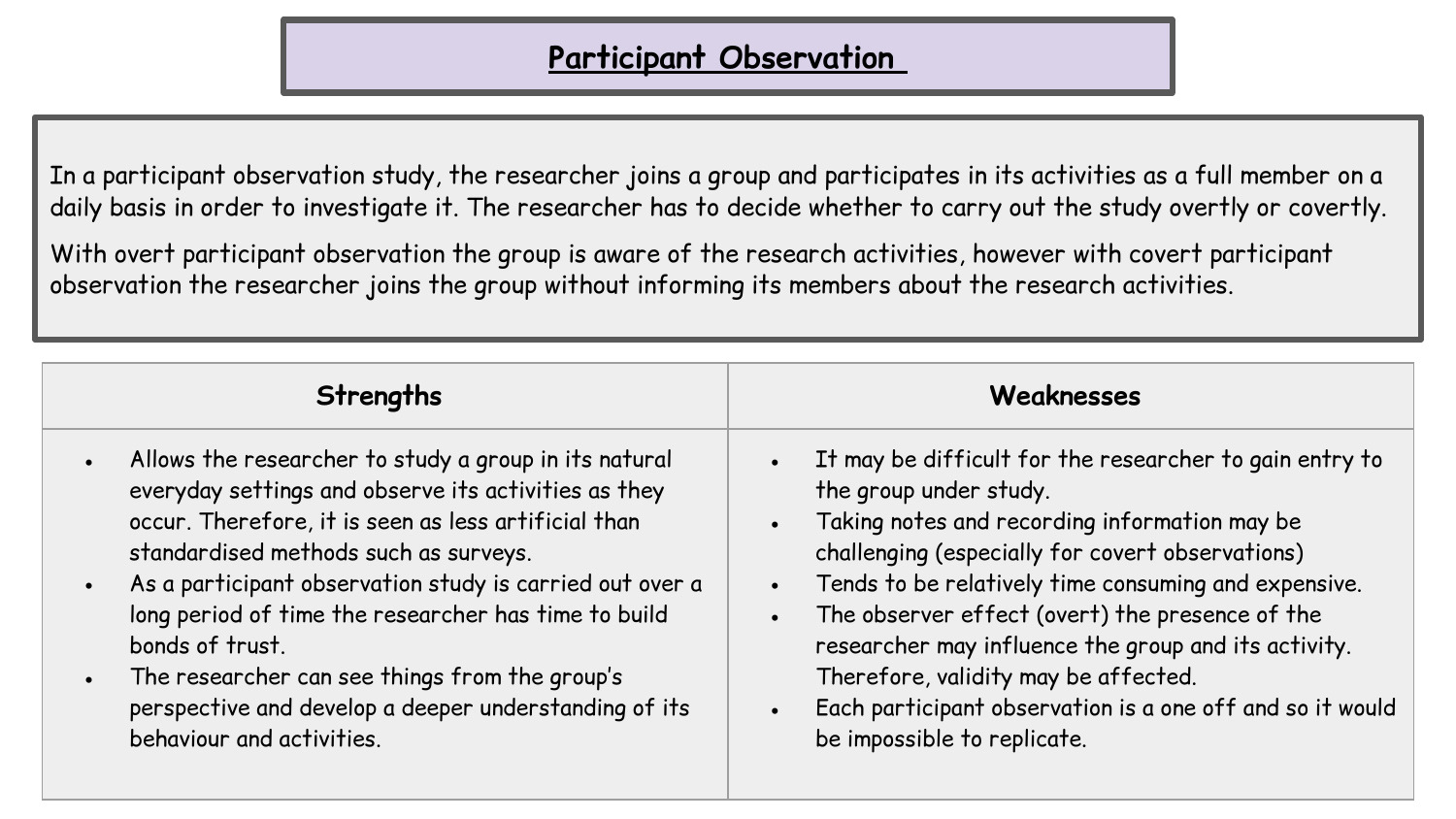

Participant Observation

In a participant observation study, the researcher joins a group and participates in its activities as a full member on a daily basis in order to investigate it. The researcher has to decide whether to carry out the study overtly or covertly.
With overt participant observation the group is aware of the research activities, however with covert participant observation the researcher joins the group without informing its members about the research activities.
| Strengths | Weaknesses |
| --- | --- |
| Allows the researcher to study a group in its natural everyday settings and observe its activities as they occur. Therefore, it is seen as less artificial than standardised methods such as surveys. As a participant observation study is carried out over a long period of time the researcher has time to build bonds of trust. The researcher can see things from the group’s perspective and develop a deeper understanding of its behaviour and activities. | It may be difficult for the researcher to gain entry to the group under study. Taking notes and recording information may be challenging (especially for covert observations) Tends to be relatively time consuming and expensive. The observer effect (overt) the presence of the researcher may influence the group and its activity. Therefore, validity may be affected. Each participant observation is a one off and so it would be impossible to replicate. |